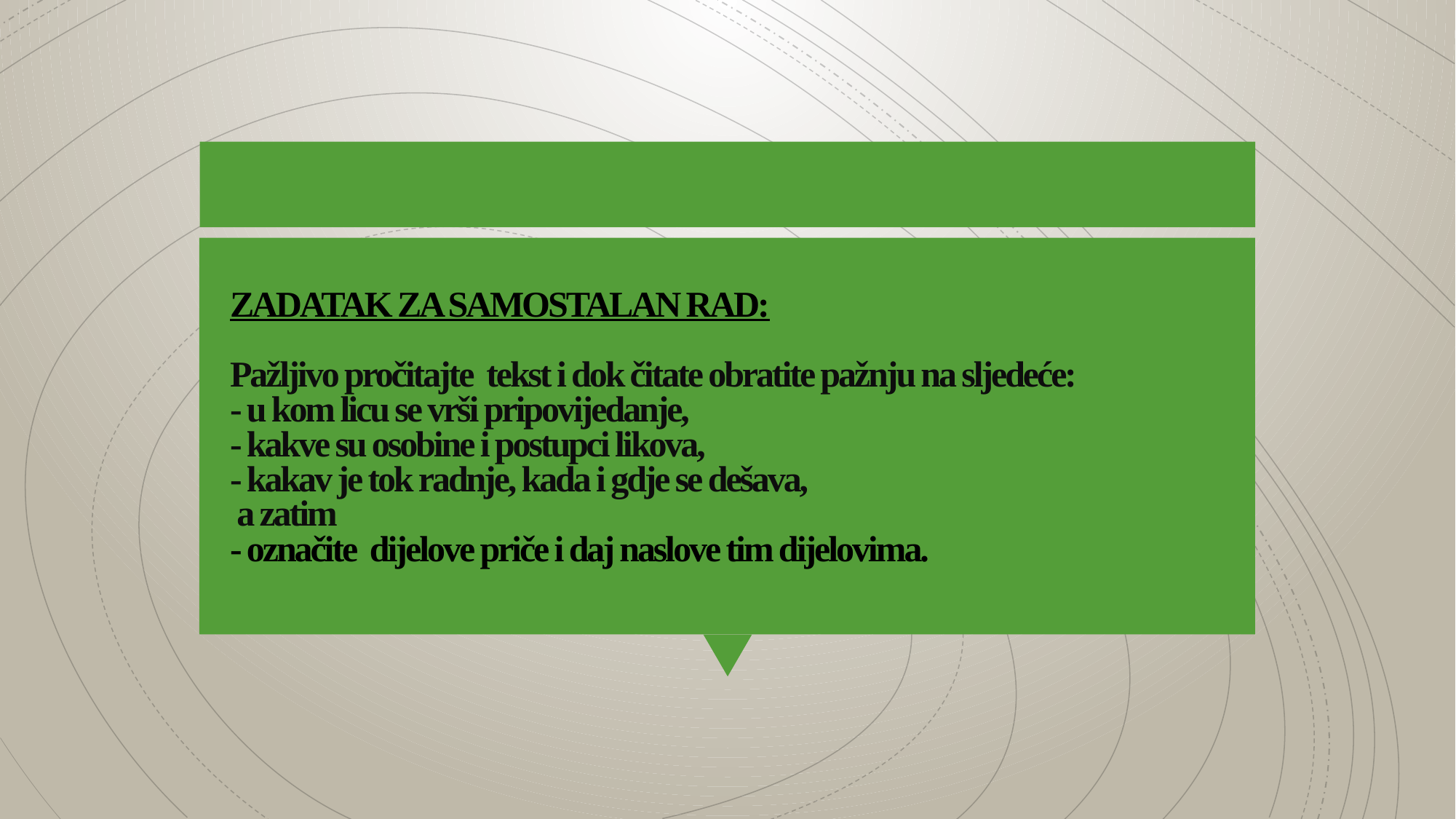

# ZADATAK ZA SAMOSTALAN RAD: Pažljivo pročitajte  tekst i dok čitate obratite pažnju na sljedeće: - u kom licu se vrši pripovijedanje, - kakve su osobine i postupci likova, - kakav je tok radnje, kada i gdje se dešava, a zatim - označite  dijelove priče i daj naslove tim dijelovima.